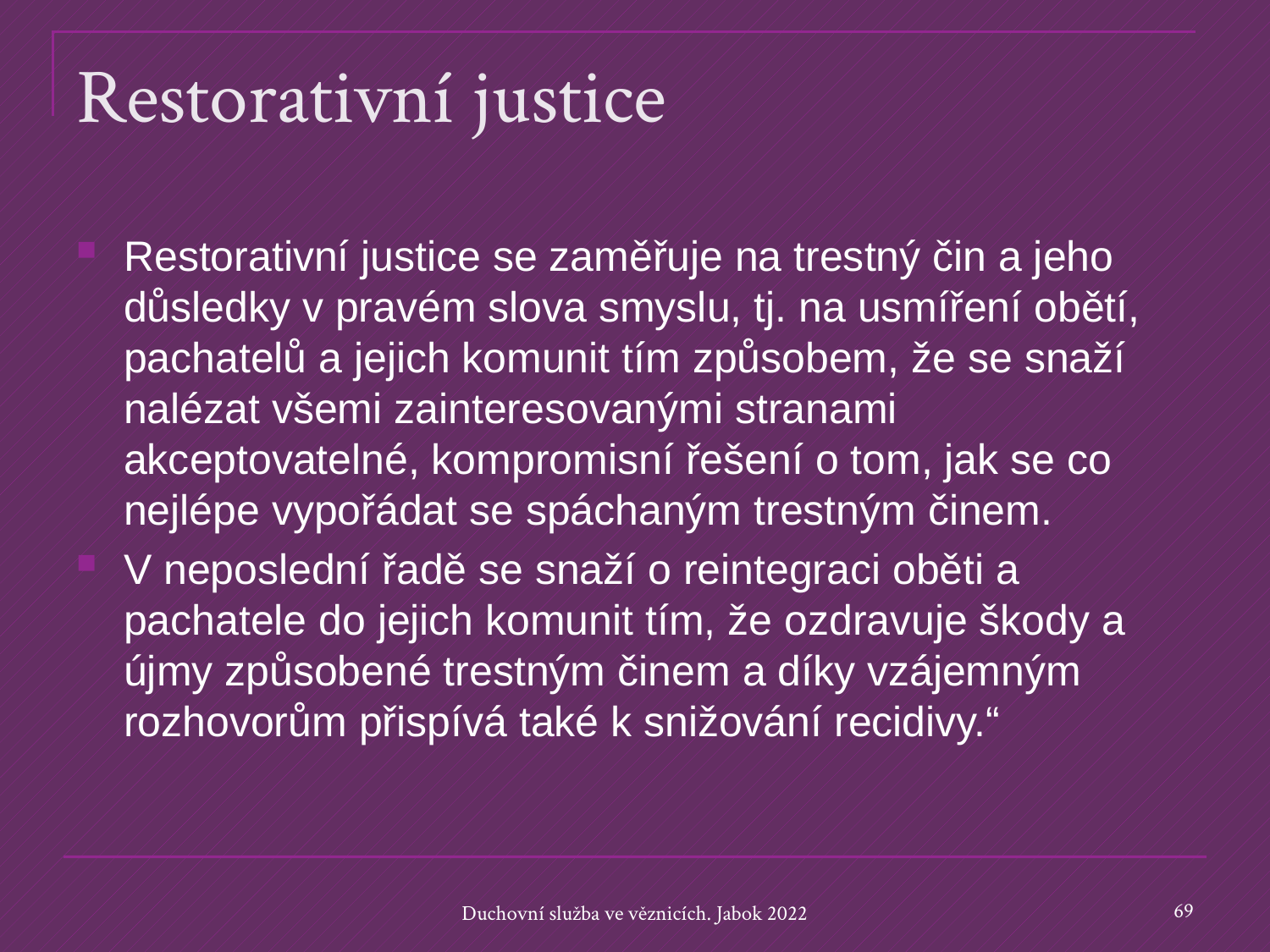

# Restorativní justice
Restorativní justice se zaměřuje na trestný čin a jeho důsledky v pravém slova smyslu, tj. na usmíření obětí, pachatelů a jejich komunit tím způsobem, že se snaží nalézat všemi zainteresovanými stranami akceptovatelné, kompromisní řešení o tom, jak se co nejlépe vypořádat se spáchaným trestným činem.
V neposlední řadě se snaží o reintegraci oběti a pachatele do jejich komunit tím, že ozdravuje škody a újmy způsobené trestným činem a díky vzájemným rozhovorům přispívá také k snižování recidivy.“

69
Duchovní služba ve věznicích. Jabok 2022